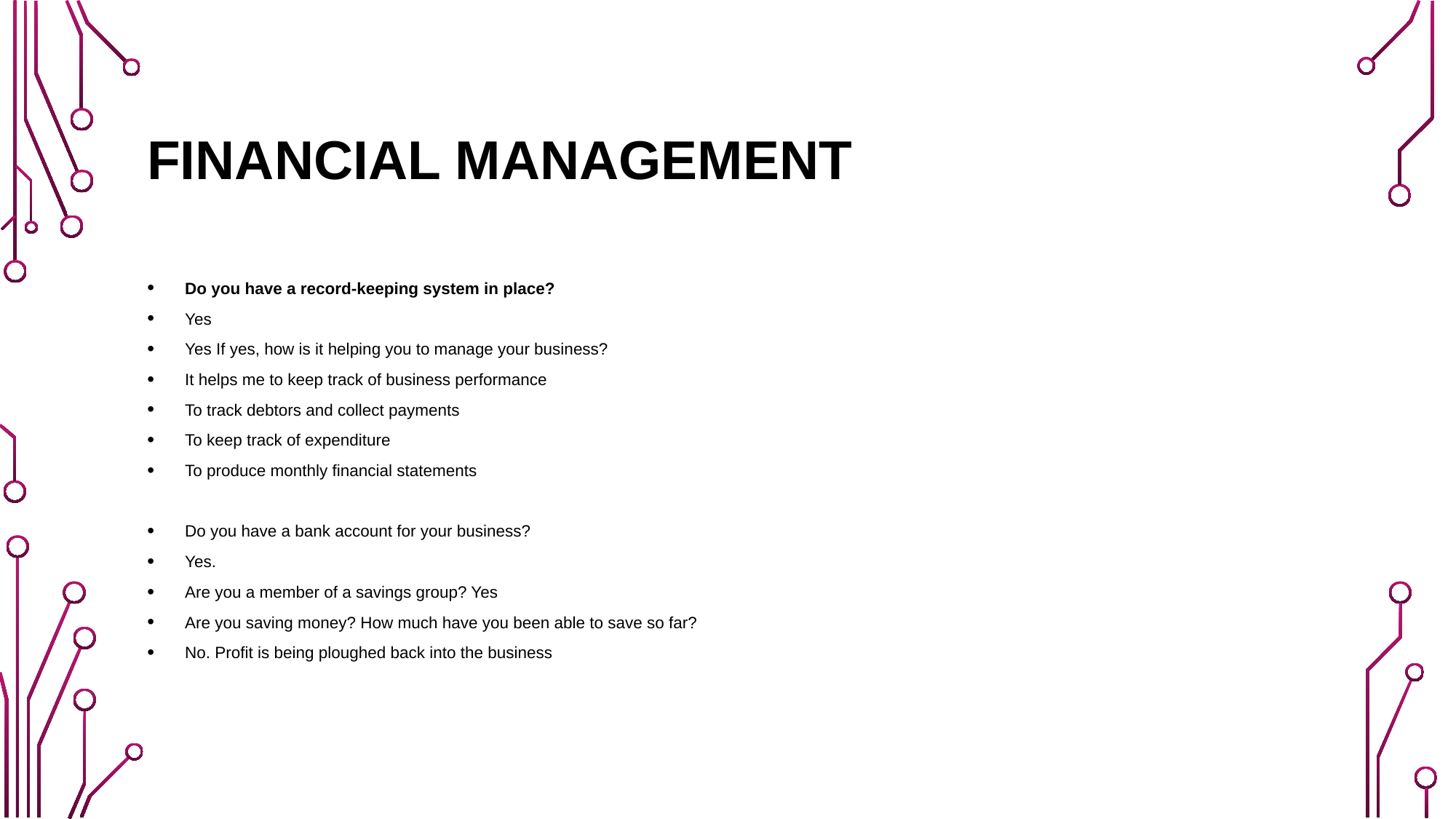

# Financial management
Do you have a record-keeping system in place?
Yes
Yes If yes, how is it helping you to manage your business?
It helps me to keep track of business performance
To track debtors and collect payments
To keep track of expenditure
To produce monthly financial statements

Do you have a bank account for your business?
Yes.
Are you a member of a savings group? Yes
Are you saving money? How much have you been able to save so far?
No. Profit is being ploughed back into the business